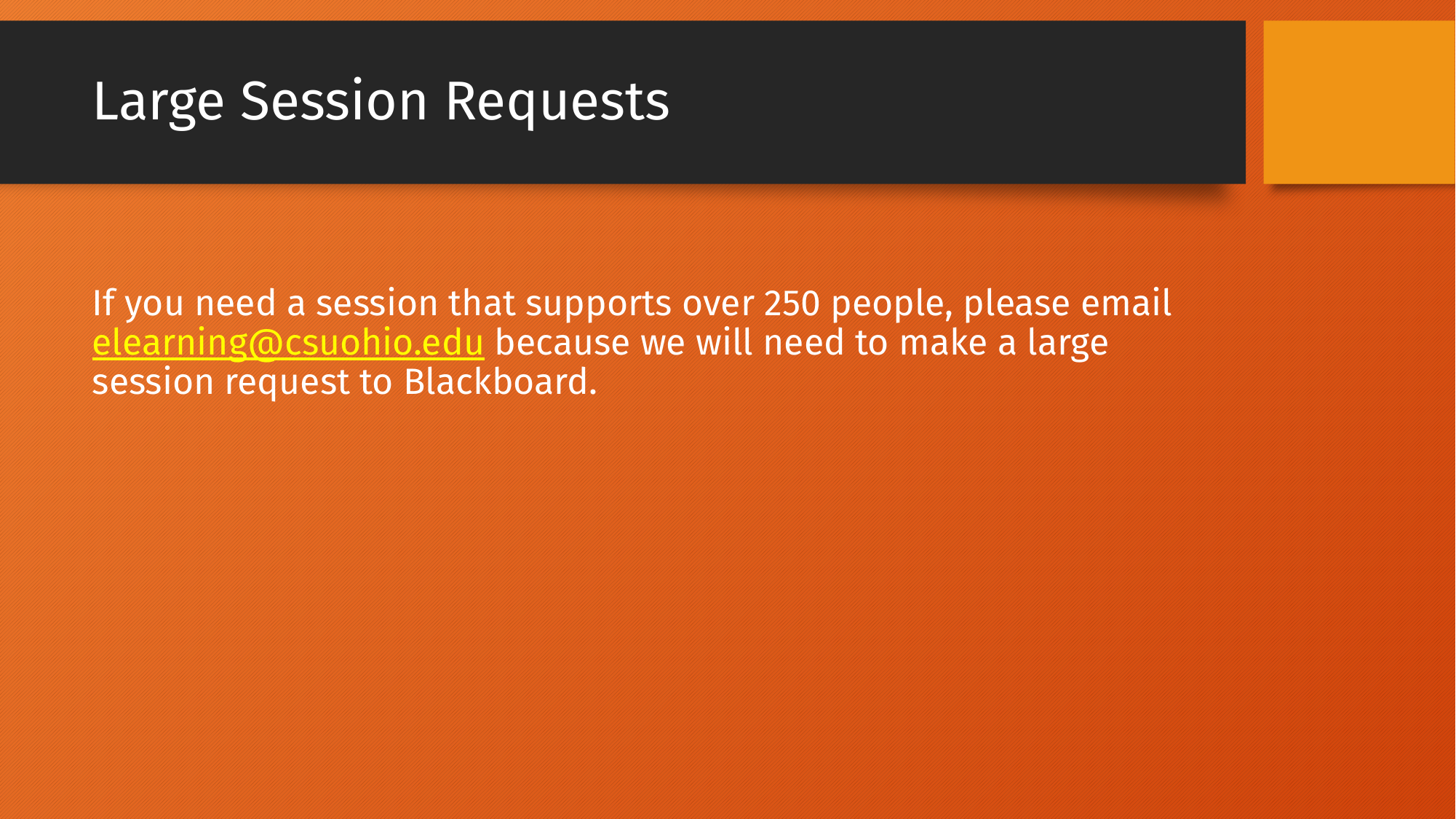

# Large Session Requests
If you need a session that supports over 250 people, please email elearning@csuohio.edu because we will need to make a large session request to Blackboard.